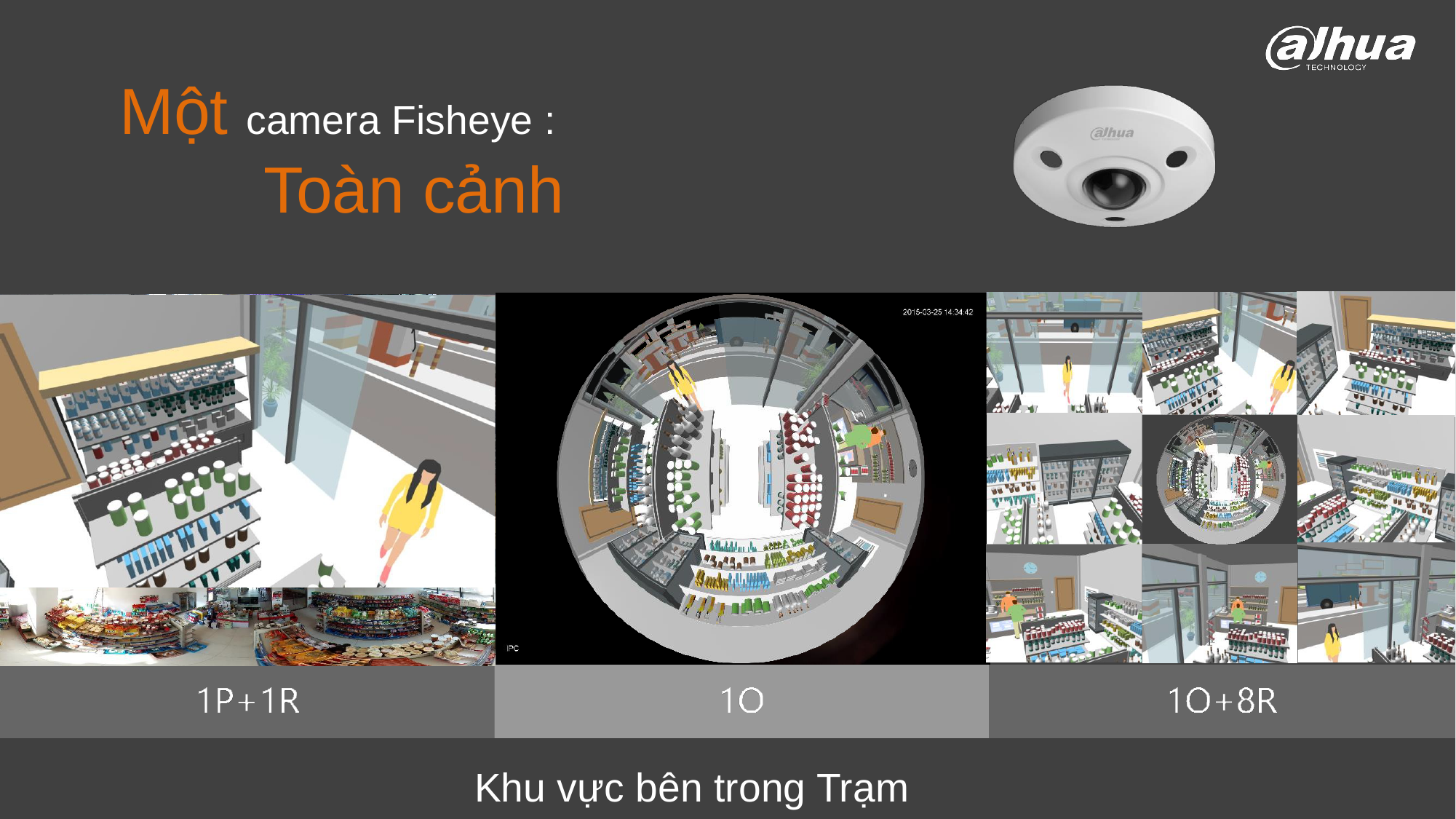

# Một camera Fisheye :
Toàn cảnh

Khu vực bên trong Trạm xăng